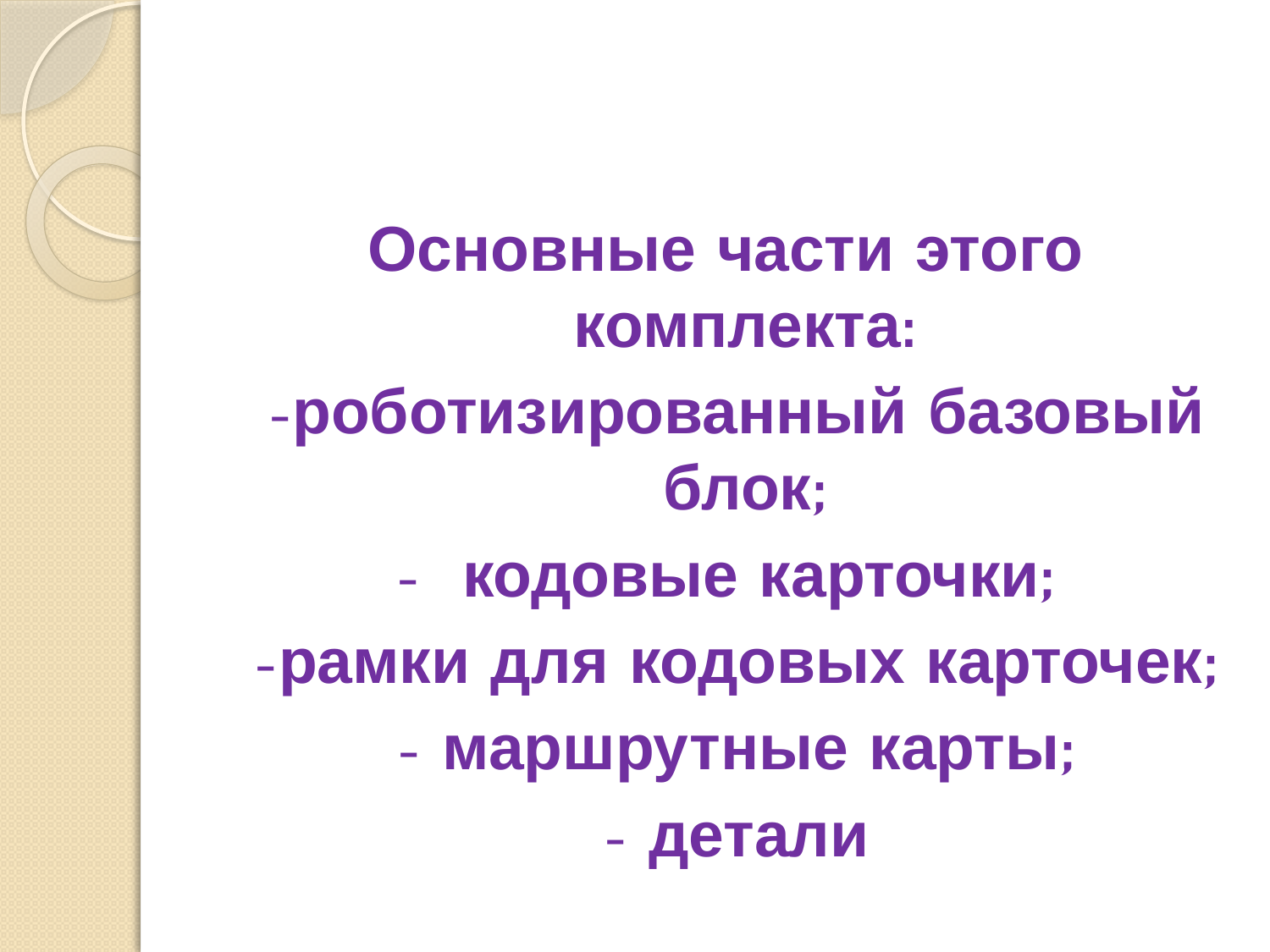

#
Основные части этого комплекта:
 -роботизированный базовый блок;
-  кодовые карточки;
 -рамки для кодовых карточек;
 - маршрутные карты;
 - детали